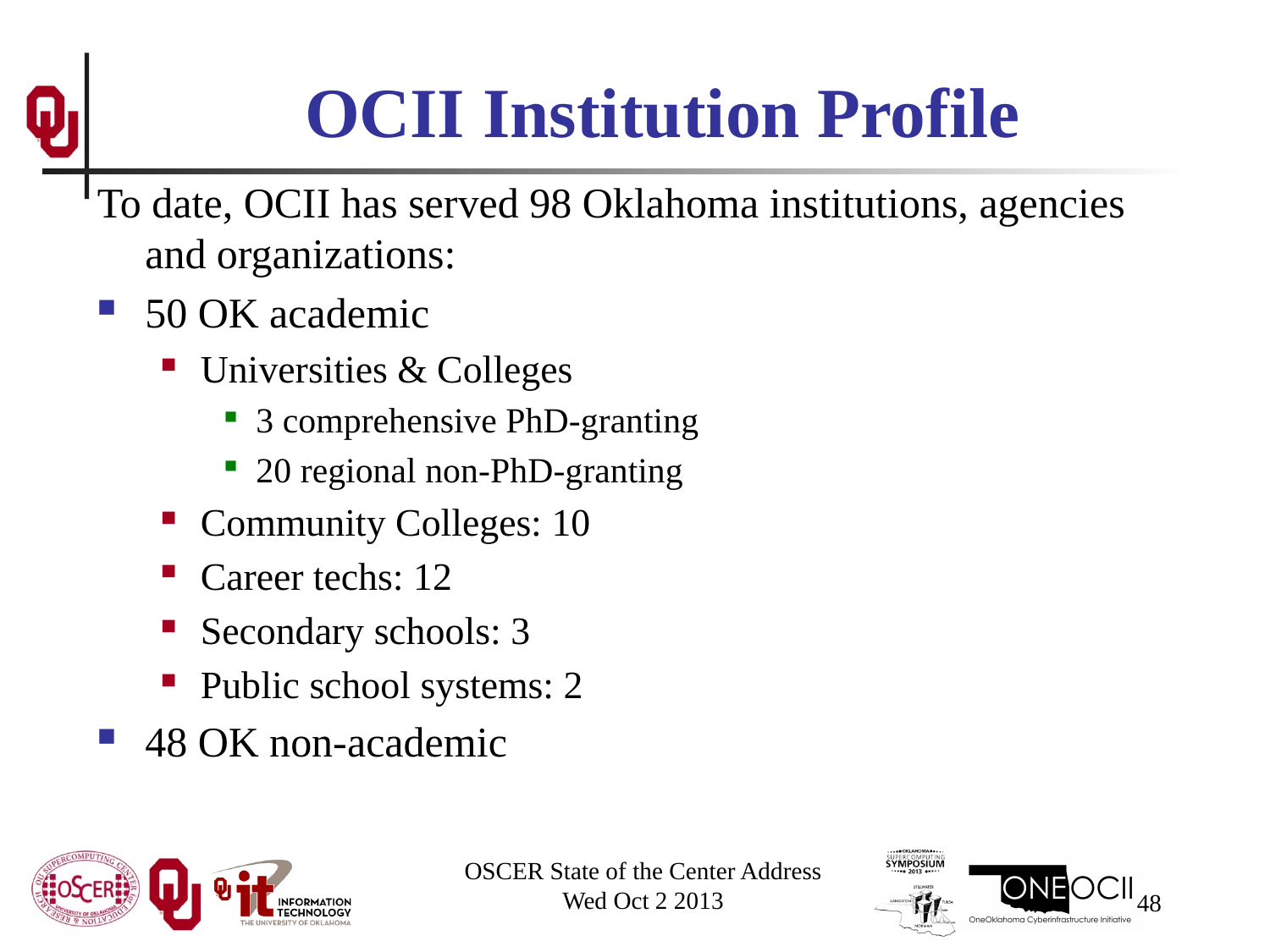

# OCII Institution Profile
To date, OCII has served 98 Oklahoma institutions, agencies and organizations:
50 OK academic
Universities & Colleges
3 comprehensive PhD-granting
20 regional non-PhD-granting
Community Colleges: 10
Career techs: 12
Secondary schools: 3
Public school systems: 2
48 OK non-academic

OSCER State of the Center Address
Wed Oct 2 2013
48